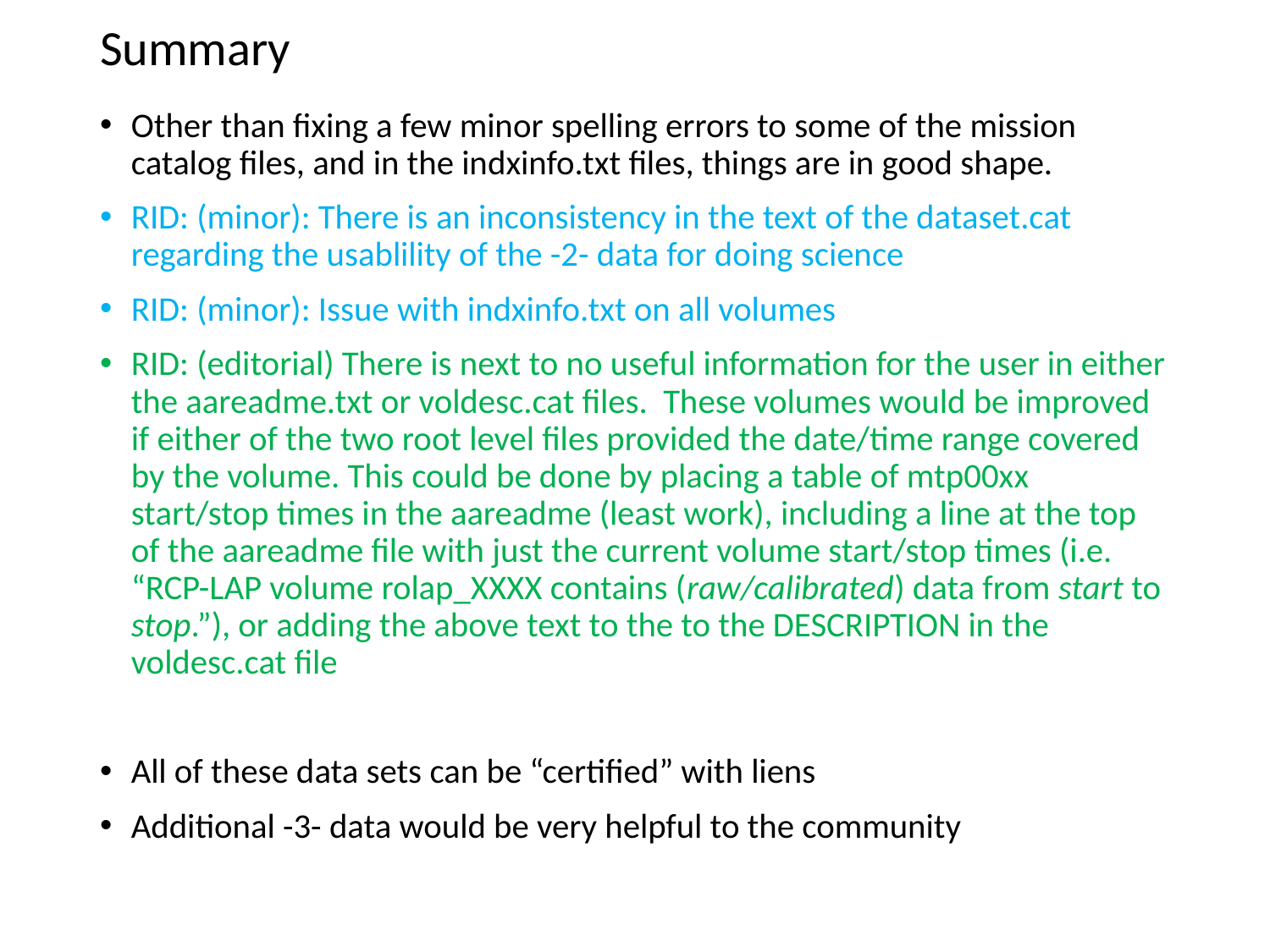

# Summary
Other than fixing a few minor spelling errors to some of the mission catalog files, and in the indxinfo.txt files, things are in good shape.
RID: (minor): There is an inconsistency in the text of the dataset.cat regarding the usablility of the -2- data for doing science
RID: (minor): Issue with indxinfo.txt on all volumes
RID: (editorial) There is next to no useful information for the user in either the aareadme.txt or voldesc.cat files.  These volumes would be improved if either of the two root level files provided the date/time range covered by the volume. This could be done by placing a table of mtp00xx start/stop times in the aareadme (least work), including a line at the top of the aareadme file with just the current volume start/stop times (i.e. “RCP-LAP volume rolap_XXXX contains (raw/calibrated) data from start to stop.”), or adding the above text to the to the DESCRIPTION in the voldesc.cat file

All of these data sets can be “certified” with liens
Additional -3- data would be very helpful to the community